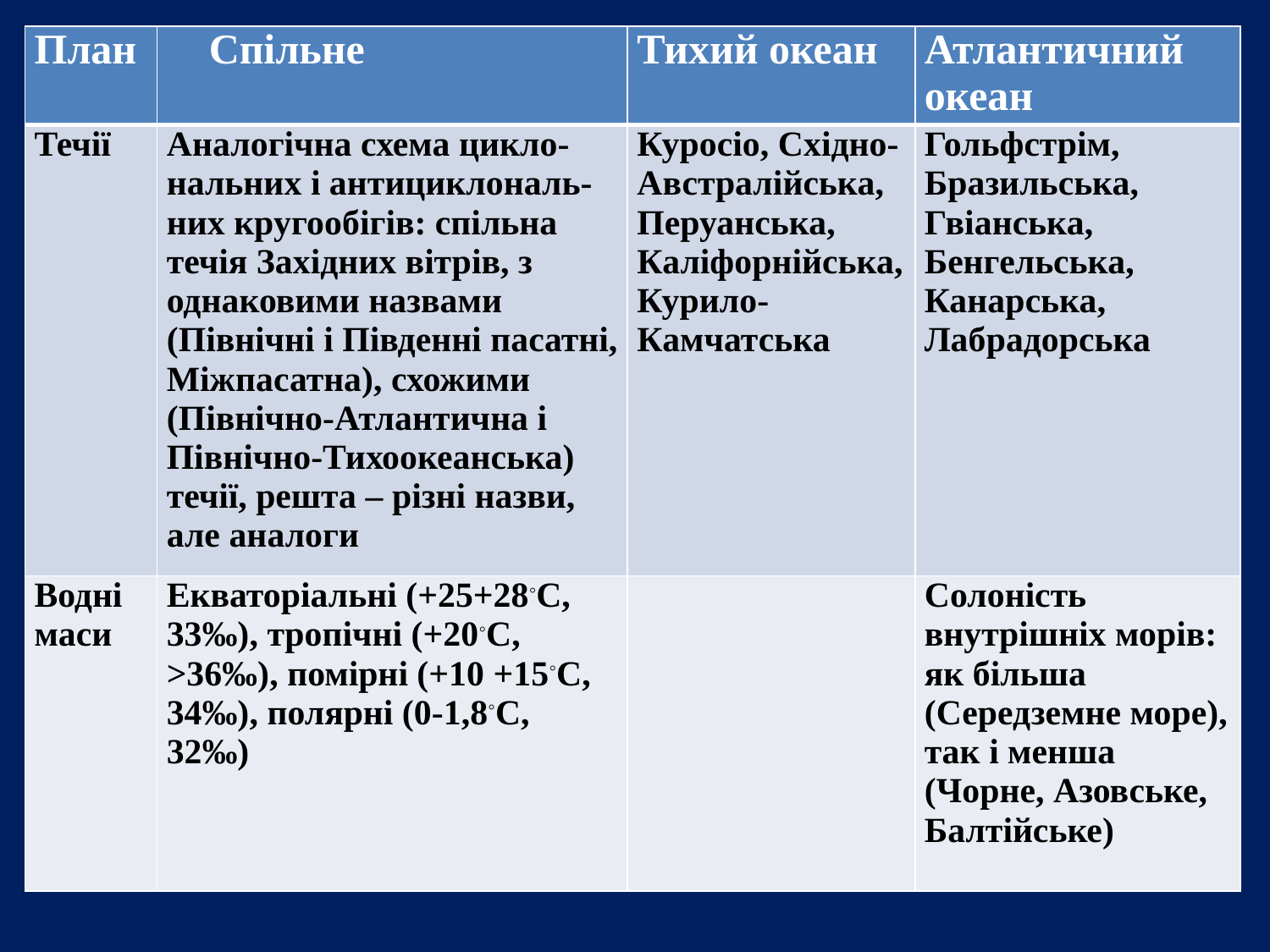

| План | Спільне | Тихий океан | Атлантичний океан |
| --- | --- | --- | --- |
| Течії | Аналогічна схема цикло-нальних і антициклональ-них кругообігів: спільна течія Західних вітрів, з однаковими назвами (Північні і Південні пасатні, Міжпасатна), схожими (Північно-Атлантична і Північно-Тихоокеанська) течії, решта – різні назви, але аналоги | Куросіо, Східно-Австралійська, Перуанська, Каліфорнійська, Курило-Камчатська | Гольфстрім, Бразильська, Гвіанська, Бенгельська, Канарська, Лабрадорська |
| Водні маси | Екваторіальні (+25+28◦С, 33‰), тропічні (+20◦С, >36‰), помірні (+10 +15◦С, 34‰), полярні (0-1,8◦С, 32‰) |  | Солоність внутрішніх морів: як більша (Середземне море), так і менша (Чорне, Азовське, Балтійське) |